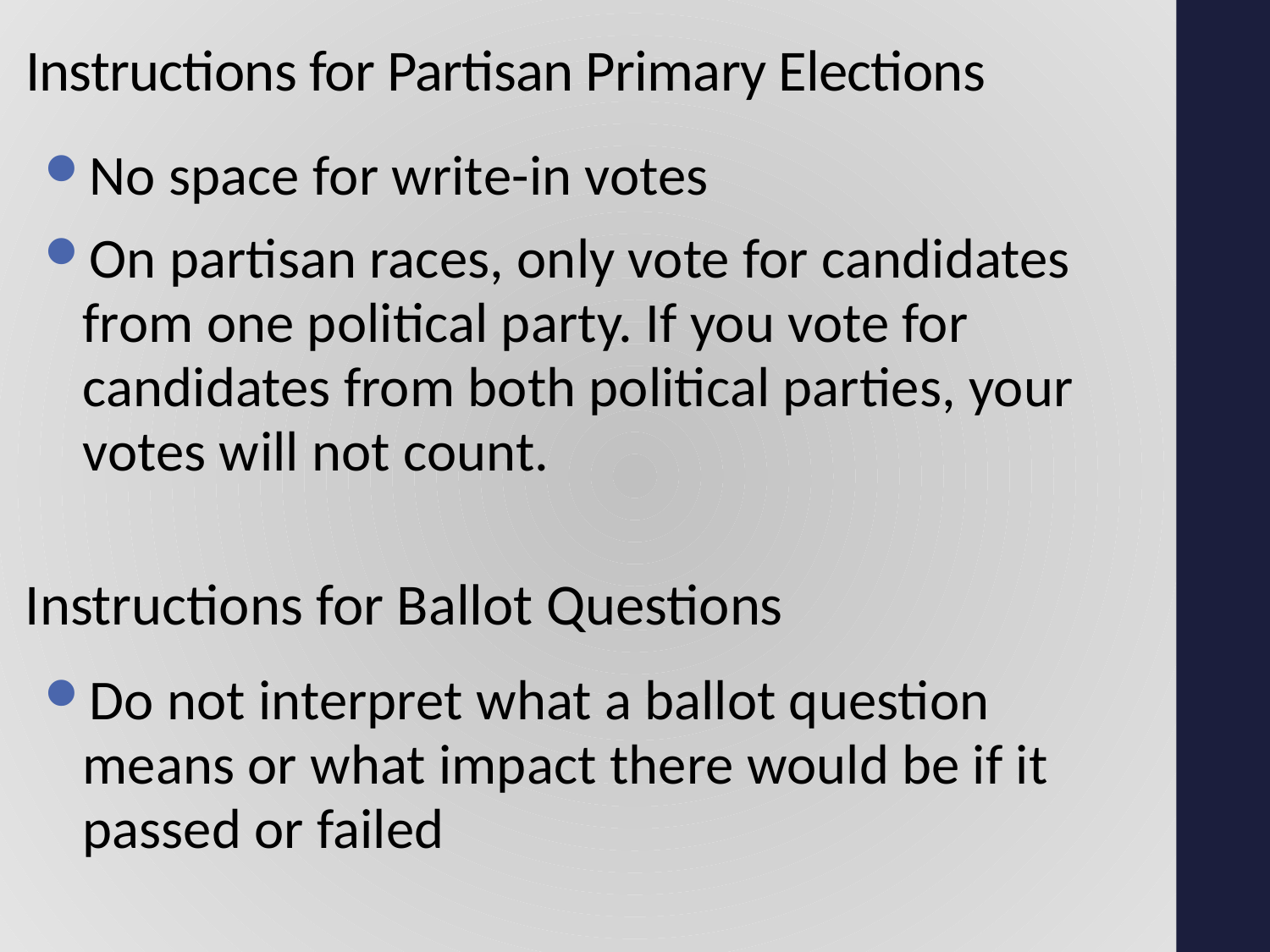

# Instructions for Partisan Primary Elections
No space for write-in votes
On partisan races, only vote for candidates from one political party. If you vote for candidates from both political parties, your votes will not count.

Do not interpret what a ballot question means or what impact there would be if it passed or failed

Instructions for Ballot Questions